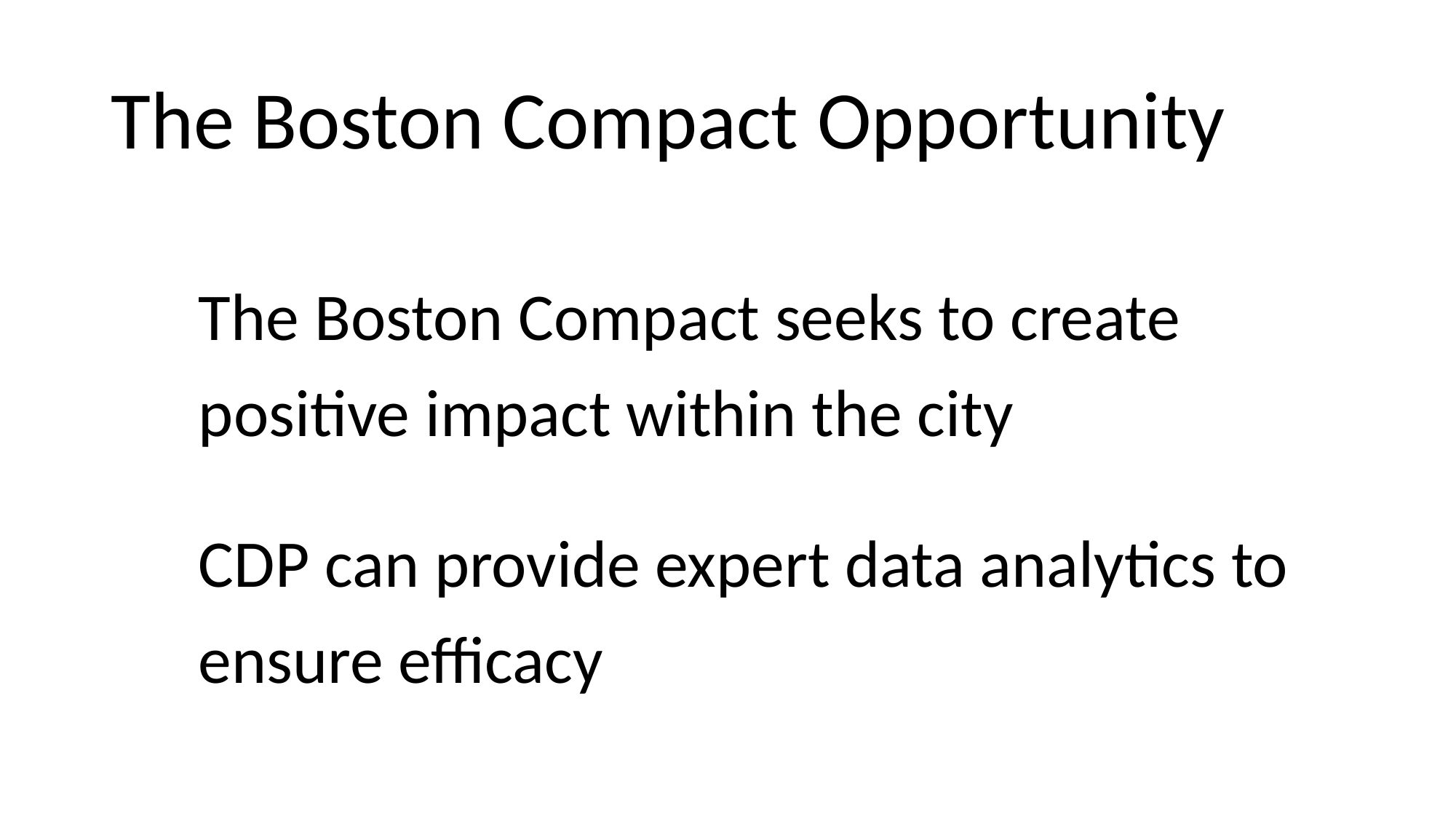

# The Boston Compact Opportunity
The Boston Compact seeks to create positive impact within the city
CDP can provide expert data analytics to ensure efficacy